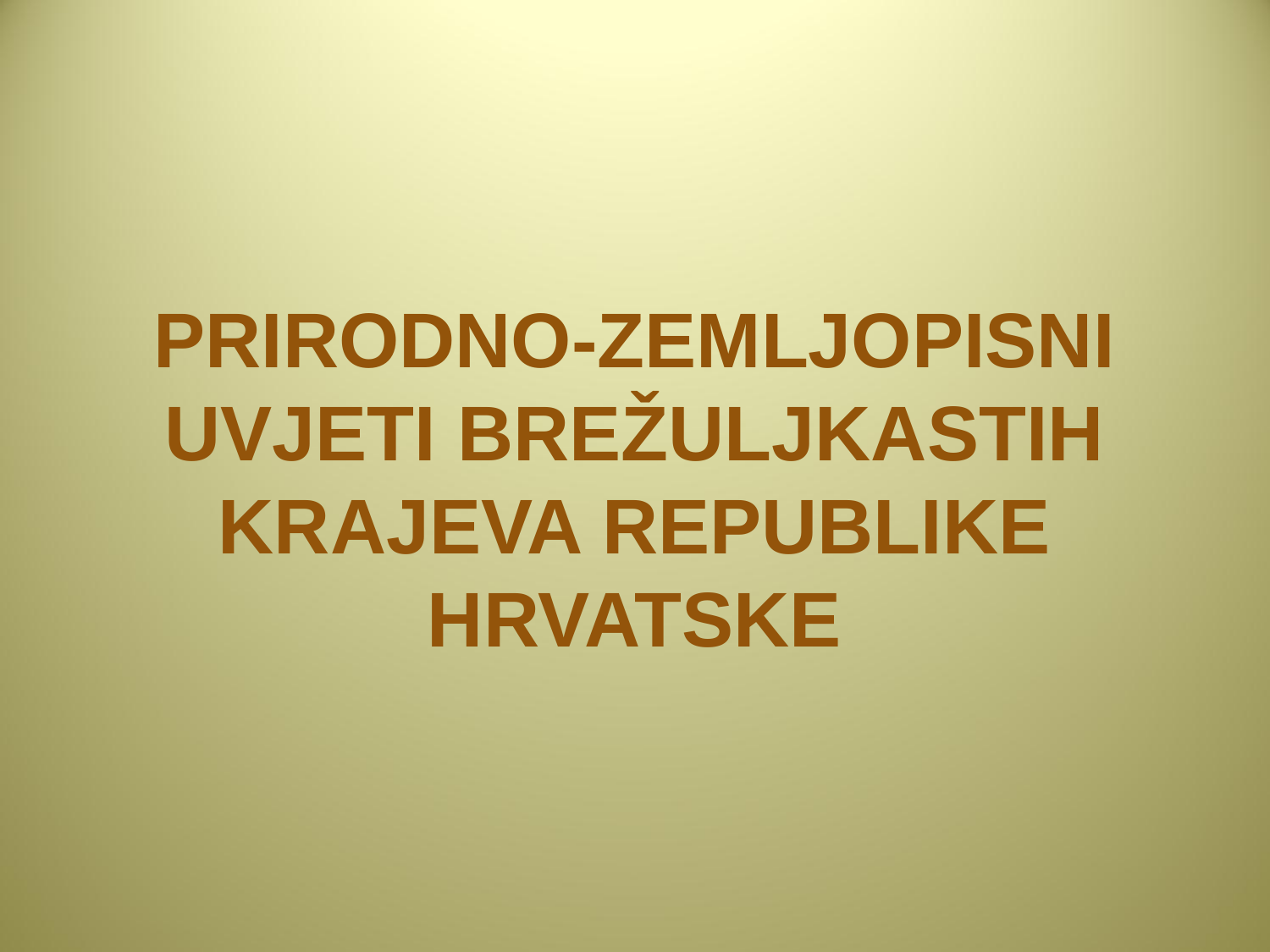

# PRIRODNO-ZEMLJOPISNI UVJETI BREŽULJKASTIH KRAJEVA REPUBLIKE HRVATSKE